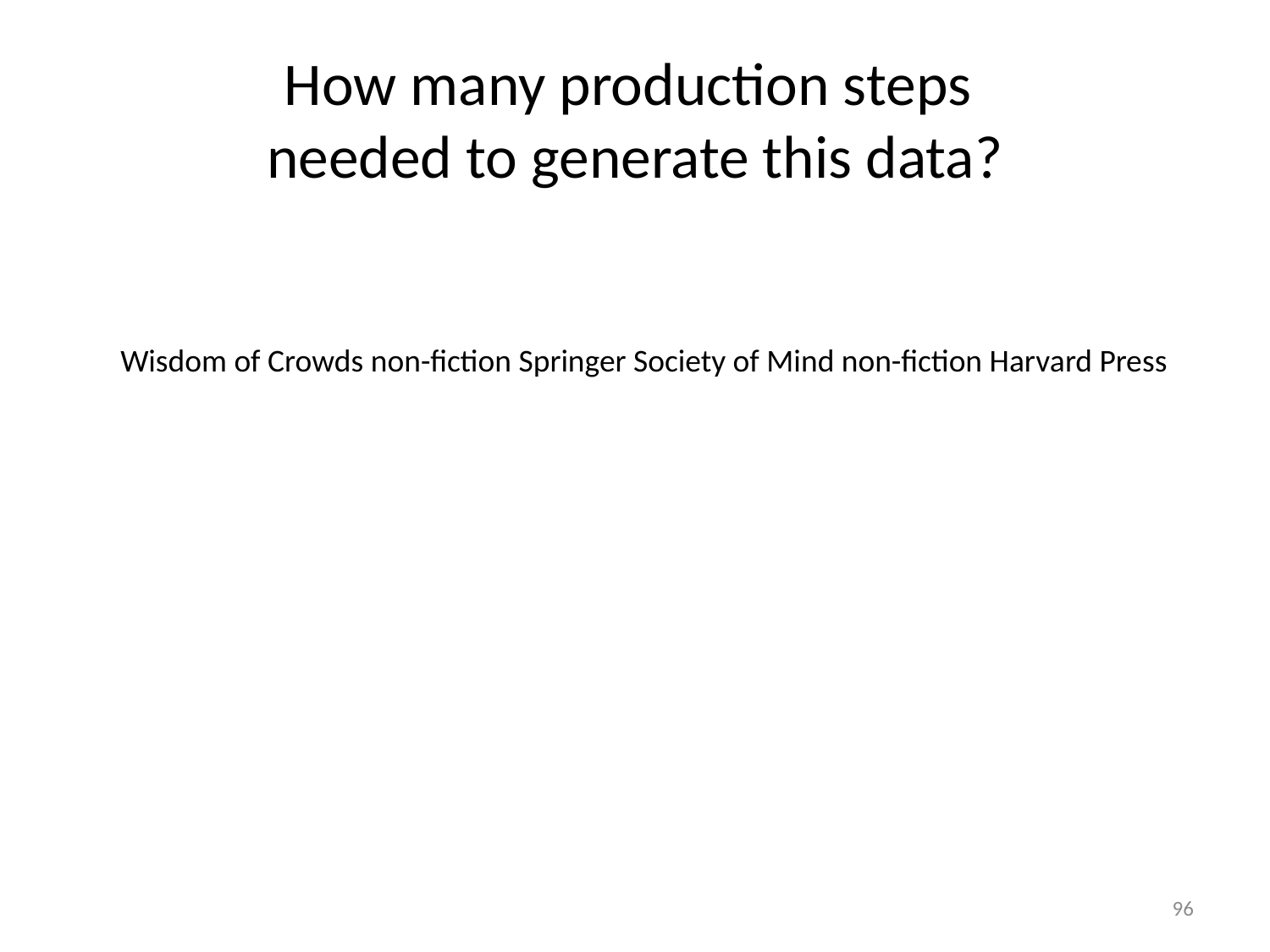

# How many production steps needed to generate this data?
Wisdom of Crowds non-fiction Springer Society of Mind non-fiction Harvard Press
96